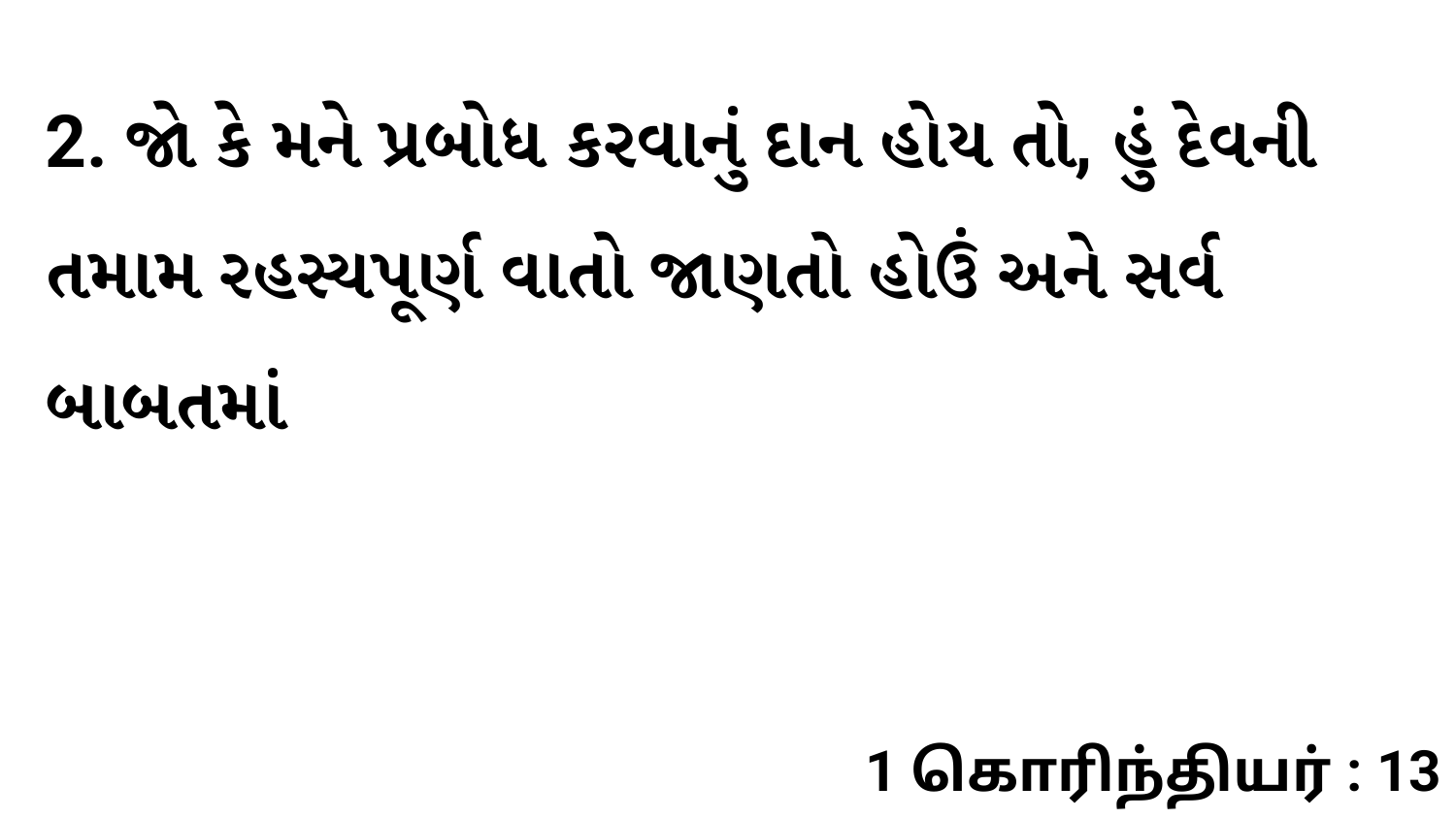

2. જો કે મને પ્રબોધ કરવાનું દાન હોય તો, હું દેવની તમામ રહસ્યપૂર્ણ વાતો જાણતો હોઉં અને સર્વ બાબતમાં
1 கொரிந்தியர் : 13